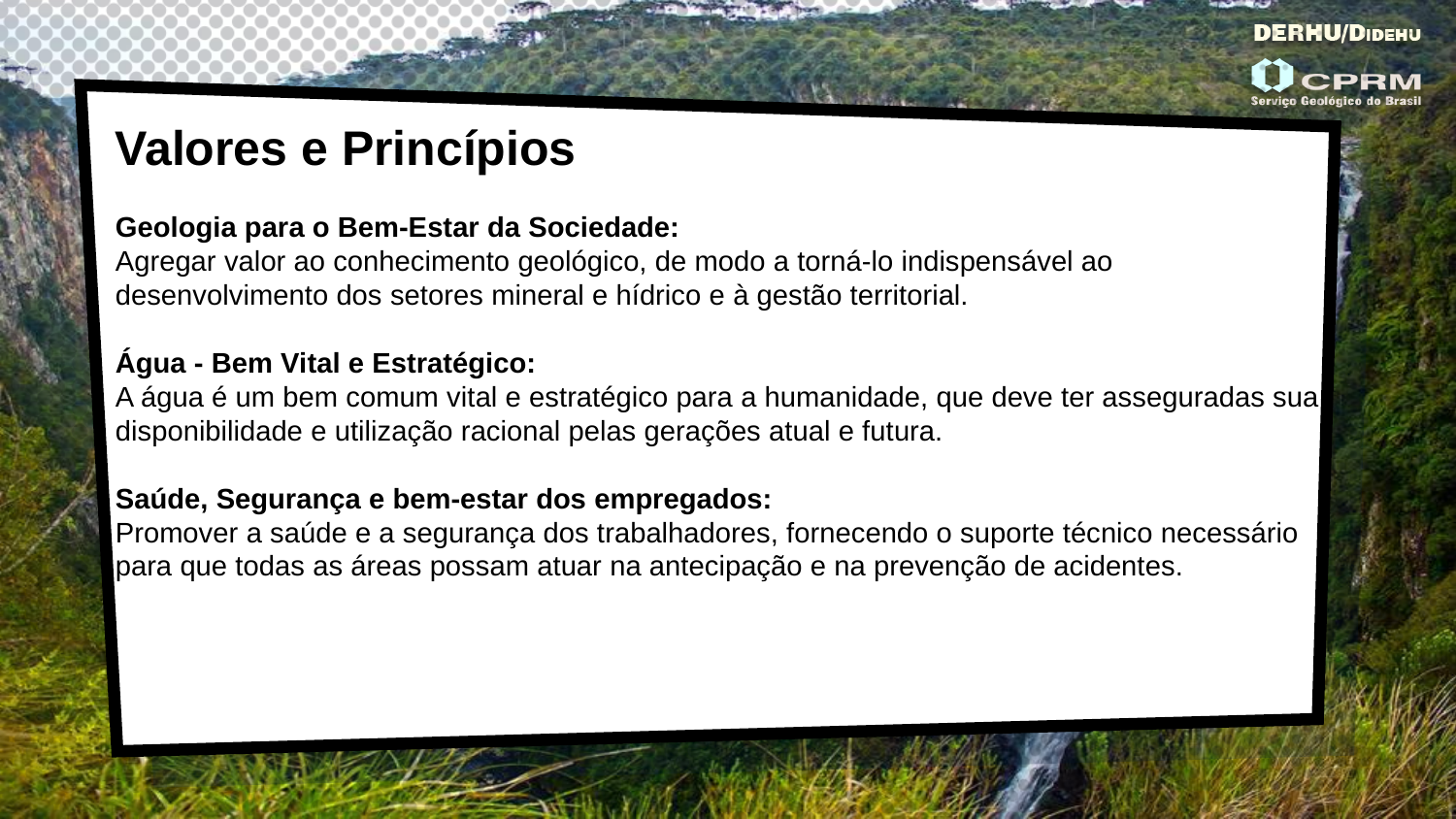

Valores e Princípios

Geologia para o Bem-Estar da Sociedade: 
Agregar valor ao conhecimento geológico, de modo a torná-lo indispensável ao desenvolvimento dos setores mineral e hídrico e à gestão territorial.
Água - Bem Vital e Estratégico: 
A água é um bem comum vital e estratégico para a humanidade, que deve ter asseguradas sua disponibilidade e utilização racional pelas gerações atual e futura.
Saúde, Segurança e bem-estar dos empregados: 
Promover a saúde e a segurança dos trabalhadores, fornecendo o suporte técnico necessário para que todas as áreas possam atuar na antecipação e na prevenção de acidentes.